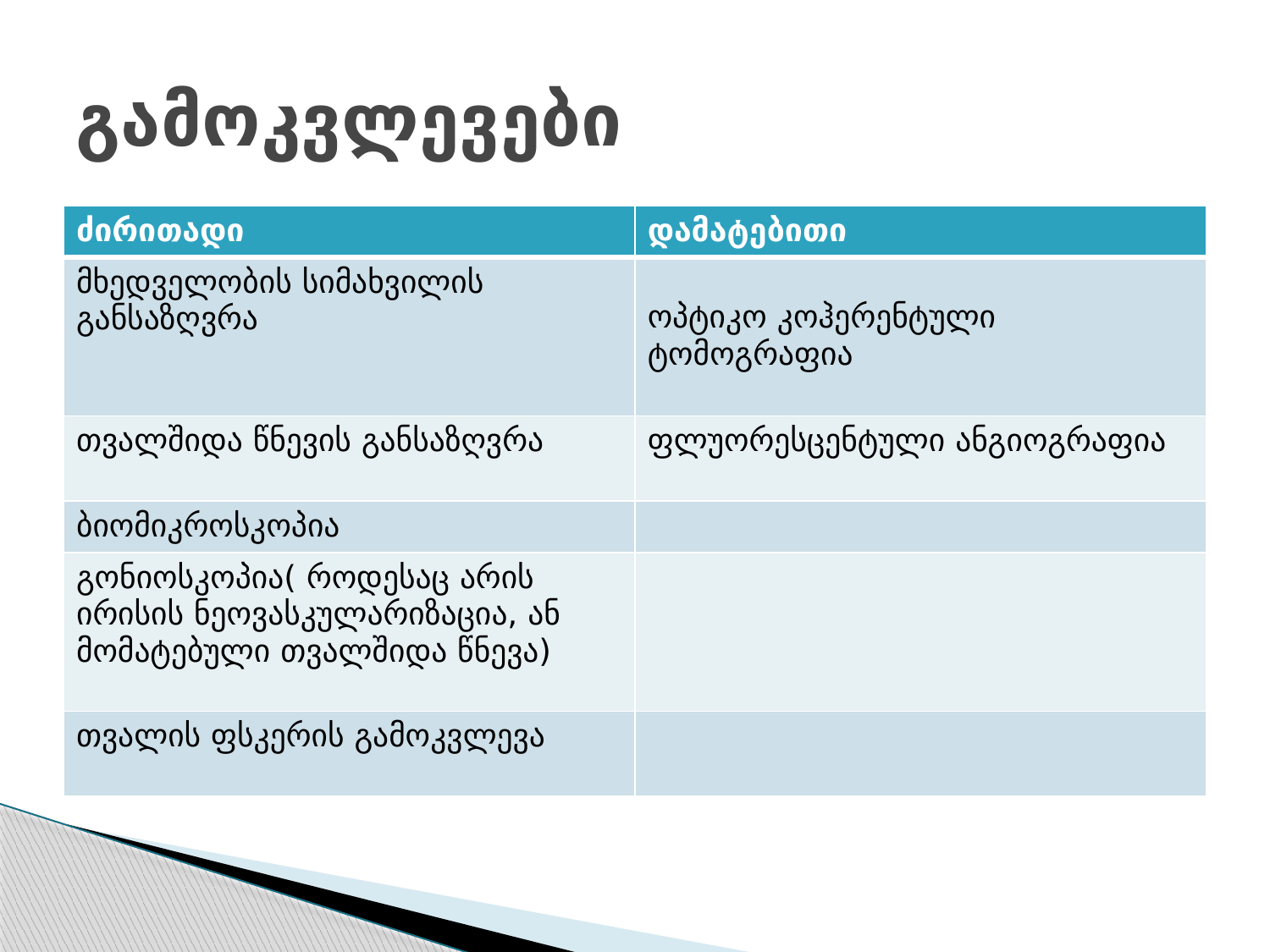

# გამოკვლევები
| ძირითადი | დამატებითი |
| --- | --- |
| მხედველობის სიმახვილის განსაზღვრა | ოპტიკო კოჰერენტული ტომოგრაფია |
| თვალშიდა წნევის განსაზღვრა | ფლუორესცენტული ანგიოგრაფია |
| ბიომიკროსკოპია |  |
| გონიოსკოპია( როდესაც არის ირისის ნეოვასკულარიზაცია, ან მომატებული თვალშიდა წნევა) |  |
| თვალის ფსკერის გამოკვლევა |  |